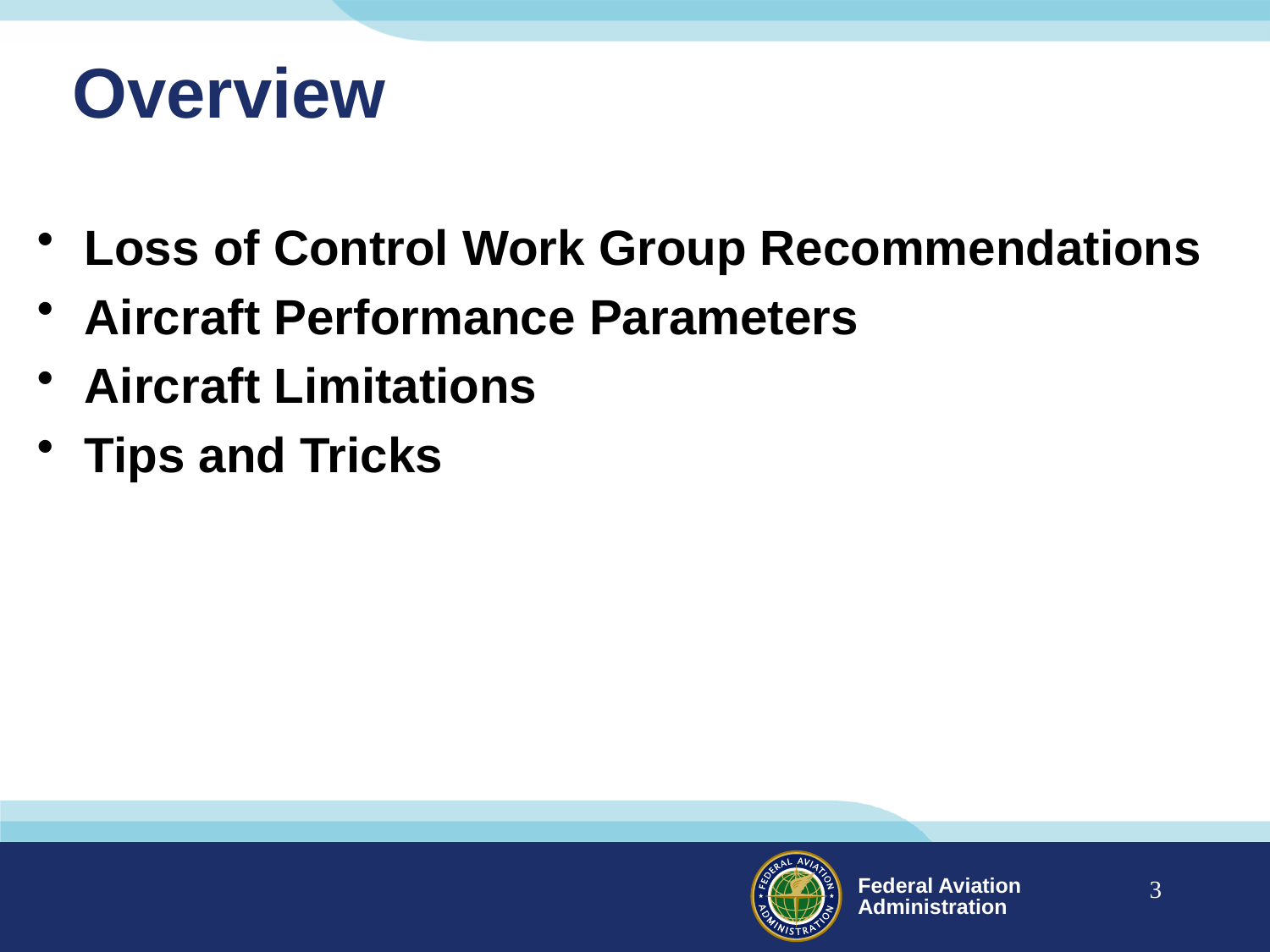

# Overview
Loss of Control Work Group Recommendations
Aircraft Performance Parameters
Aircraft Limitations
Tips and Tricks

3